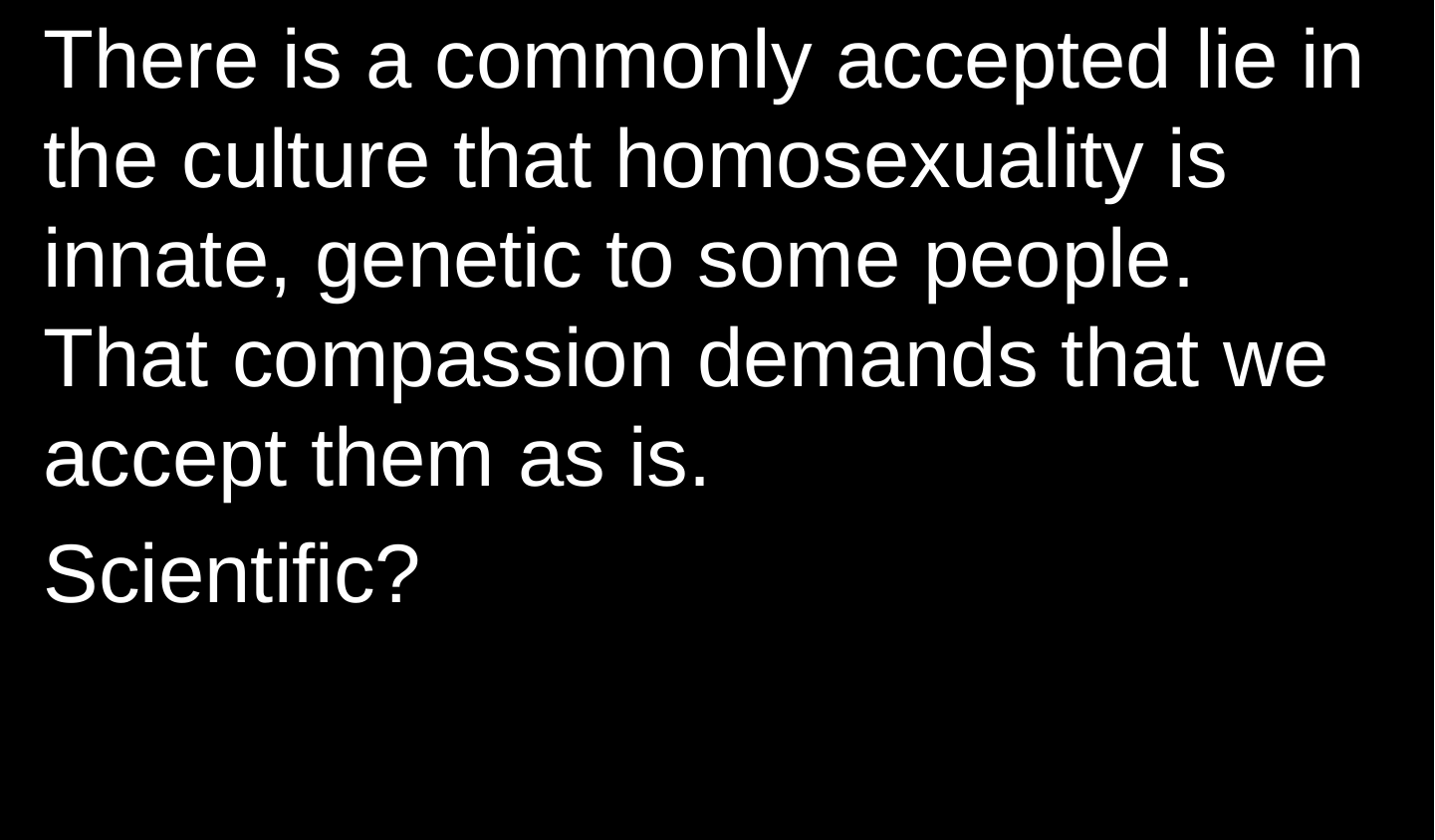

There is a commonly accepted lie in the culture that homosexuality is innate, genetic to some people.  That compassion demands that we accept them as is.
Scientific?